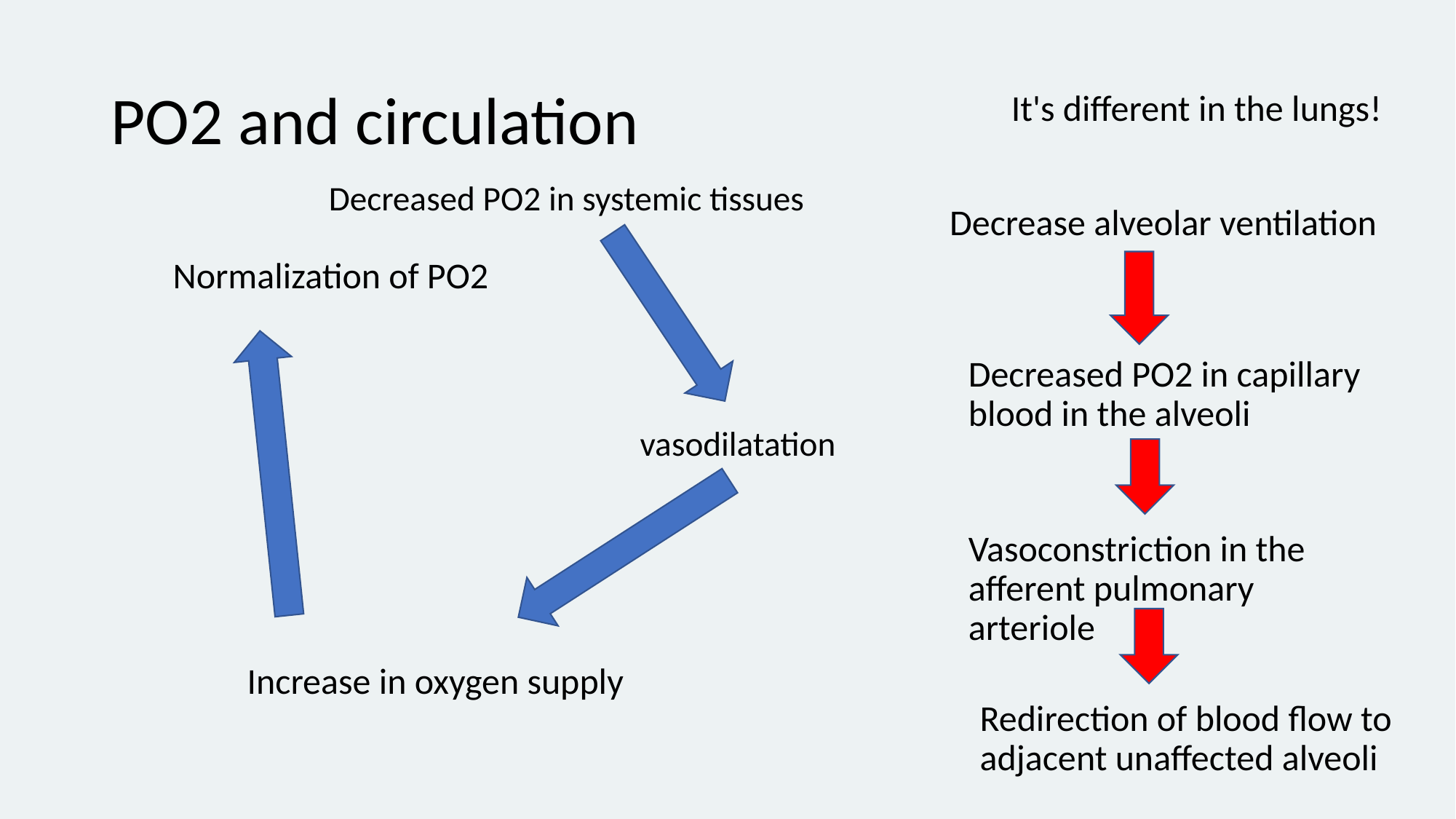

# PO2 and circulation
It's different in the lungs!
Decreased PO2 in systemic tissues
Decrease alveolar ventilation

Normalization of PO2

Decreased PO2 in capillary blood in the alveoli
vasodilatation

Vasoconstriction in the afferent pulmonary arteriole

Increase in oxygen supply
Redirection of blood flow to adjacent unaffected alveoli